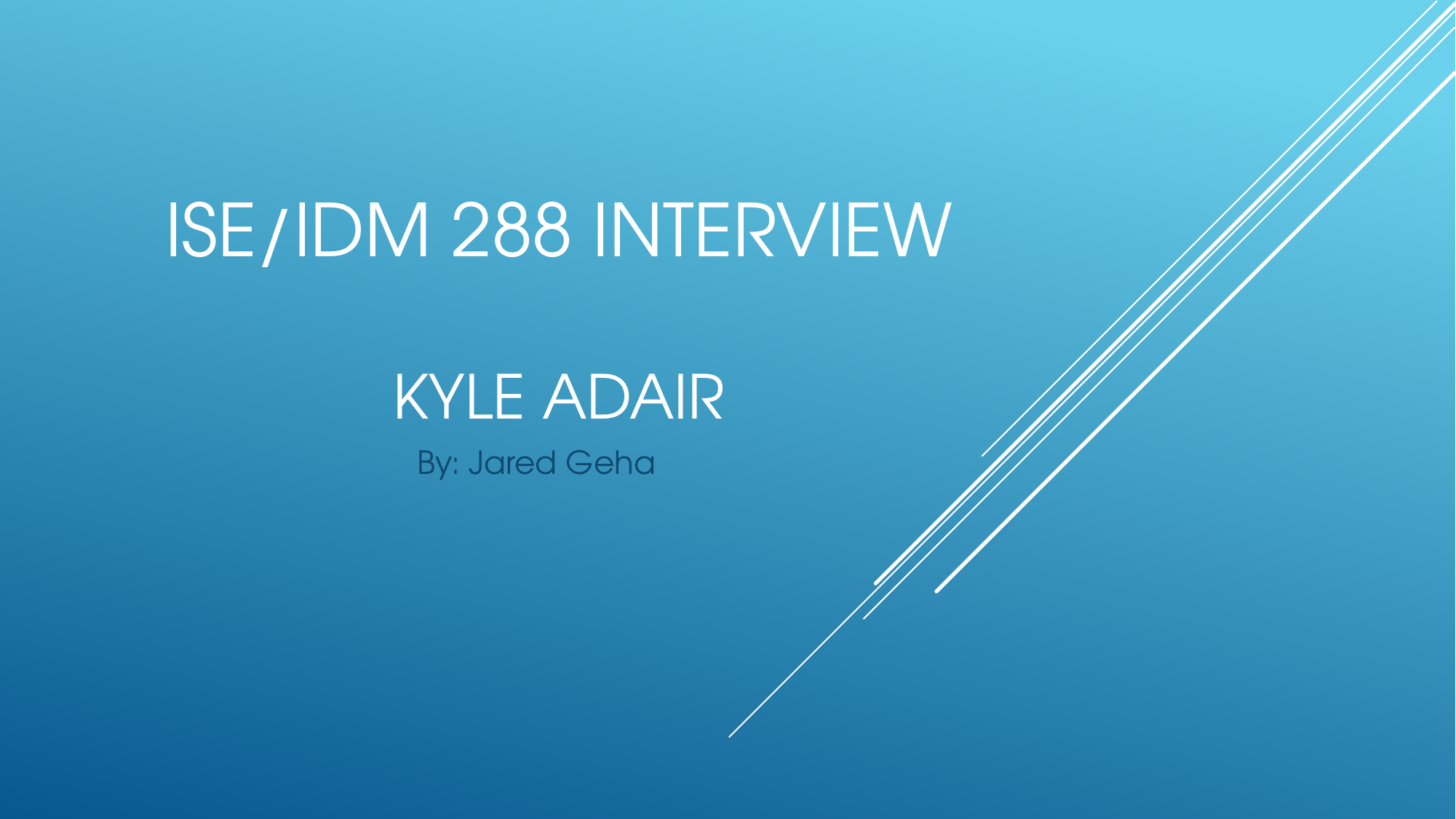

# ISE/IDM 288 Interview Kyle Adair
By: Jared Geha